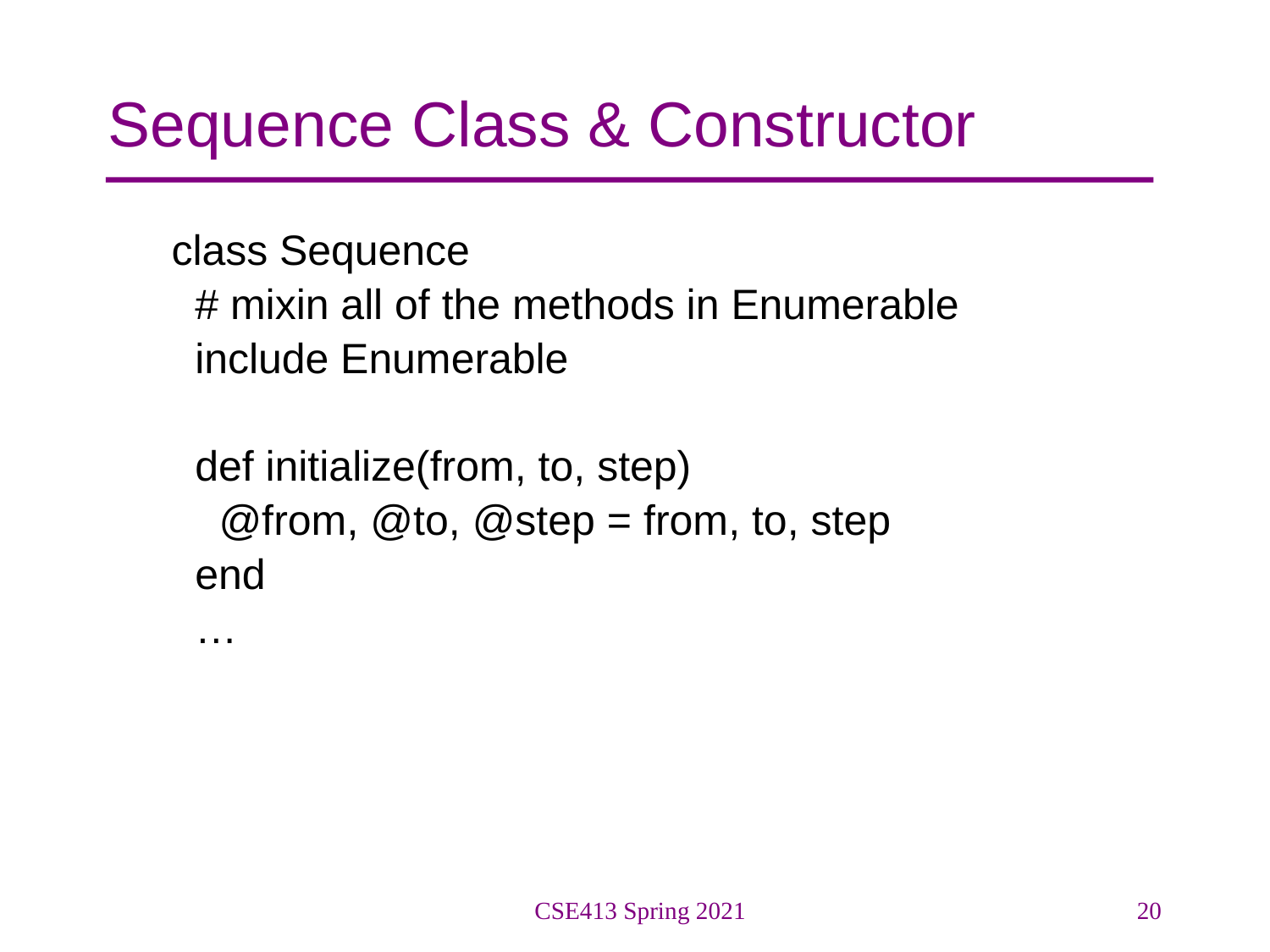

# Sequence Class & Constructor
class Sequence
  # mixin all of the methods in Enumerable
  include Enumerable

  def initialize(from, to, step)
    @from, @to, @step = from, to, step
  end
  …
CSE413 Spring 2021
20